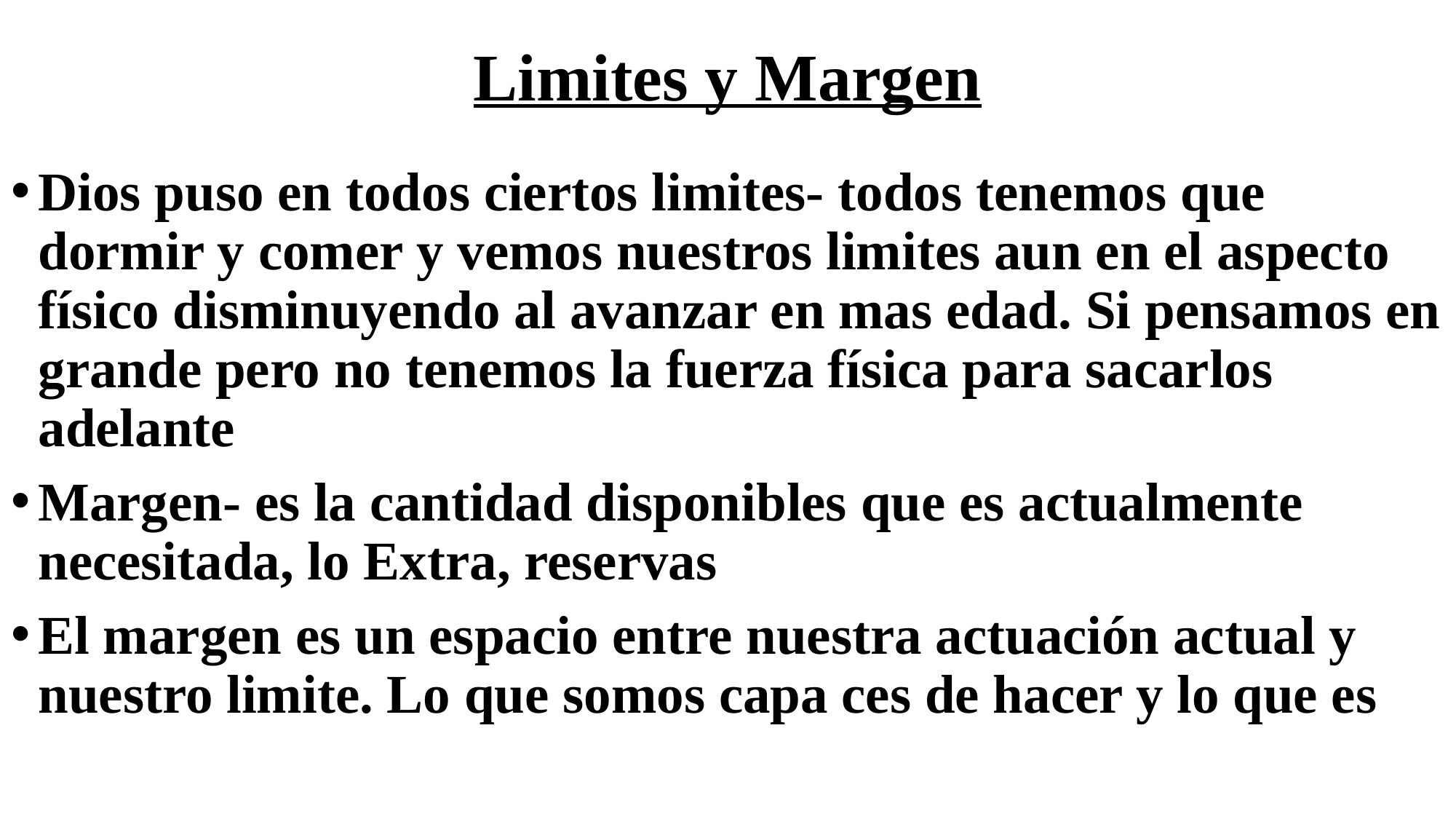

# Limites y Margen
Dios puso en todos ciertos limites- todos tenemos que dormir y comer y vemos nuestros limites aun en el aspecto físico disminuyendo al avanzar en mas edad. Si pensamos en grande pero no tenemos la fuerza física para sacarlos adelante
Margen- es la cantidad disponibles que es actualmente necesitada, lo Extra, reservas
El margen es un espacio entre nuestra actuación actual y nuestro limite. Lo que somos capa ces de hacer y lo que es